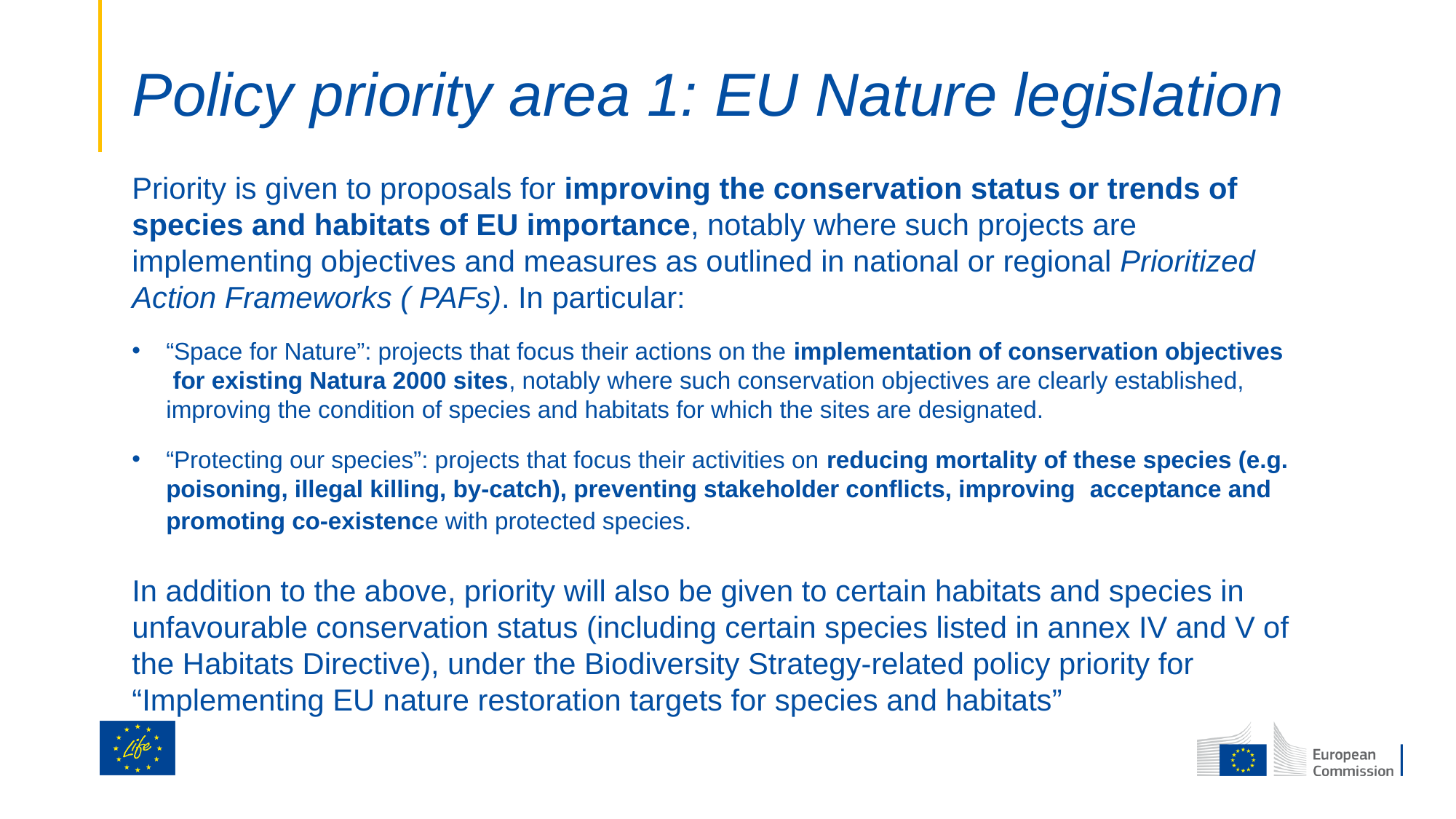

# Policy priority area 1: EU Nature legislation
Priority is given to proposals for improving the conservation status or trends of species and habitats of EU importance, notably where such projects are implementing objectives and measures as outlined in national or regional Prioritized Action Frameworks ( PAFs). In particular:
“Space for Nature”: projects that focus their actions on the implementation of conservation objectives  for existing Natura 2000 sites, notably where such conservation objectives are clearly established, improving the condition of species and habitats for which the sites are designated.
“Protecting our species”: projects that focus their activities on reducing mortality of these species (e.g. poisoning, illegal killing, by-catch), preventing stakeholder conflicts, improving  acceptance and promoting co-existence with protected species.

In addition to the above, priority will also be given to certain habitats and species in unfavourable conservation status (including certain species listed in annex IV and V of the Habitats Directive), under the Biodiversity Strategy-related policy priority for “Implementing EU nature restoration targets for species and habitats”